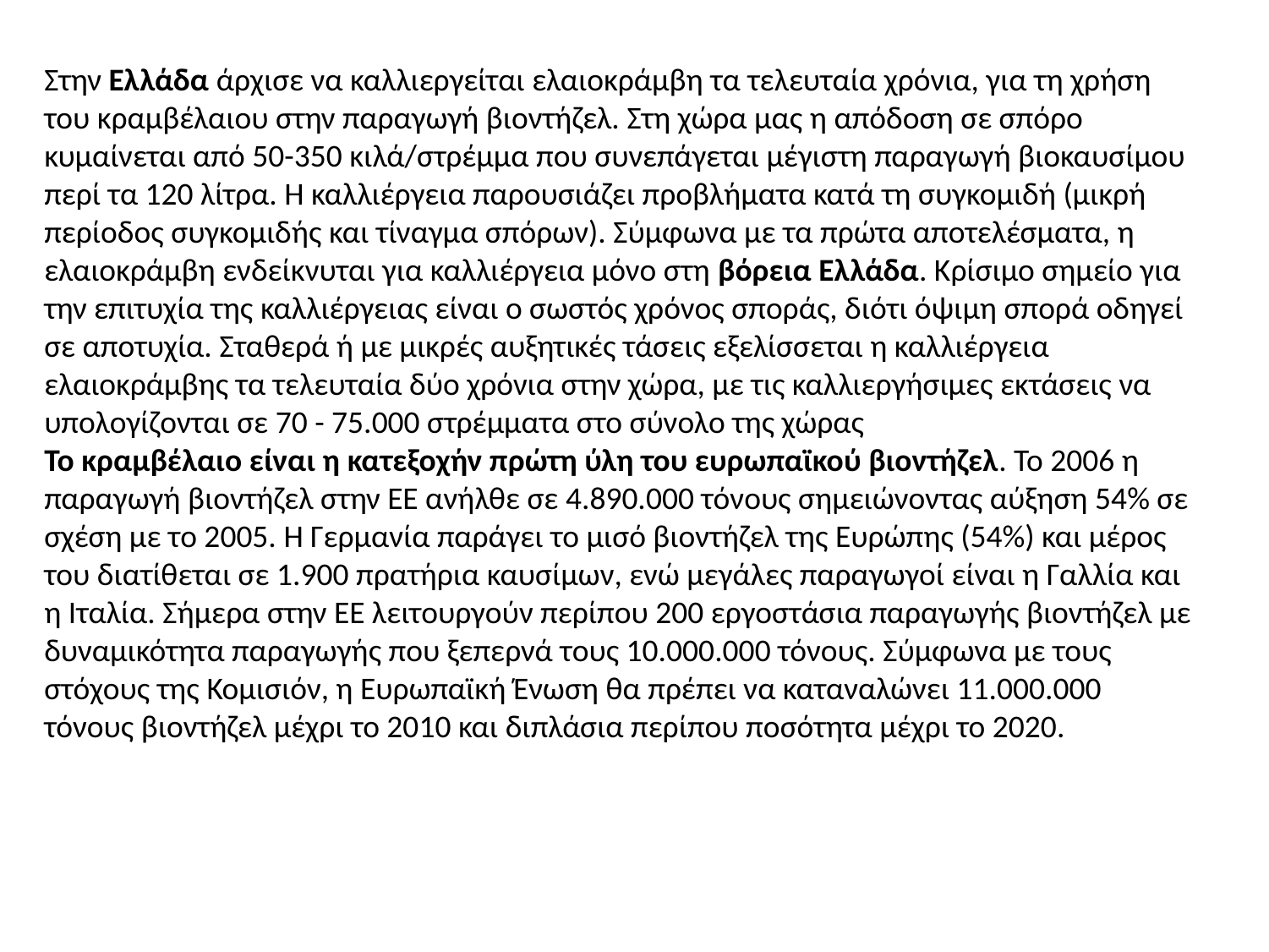

Στην Ελλάδα άρχισε να καλλιεργείται ελαιοκράμβη τα τελευταία χρόνια, για τη χρήση του κραμβέλαιου στην παραγωγή βιοντήζελ. Στη χώρα μας η απόδοση σε σπόρο κυμαίνεται από 50-350 κιλά/στρέμμα που συνεπάγεται μέγιστη παραγωγή βιοκαυσίμου περί τα 120 λίτρα. Η καλλιέργεια παρουσιάζει προβλήματα κατά τη συγκομιδή (μικρή περίοδος συγκομιδής και τίναγμα σπόρων). Σύμφωνα με τα πρώτα αποτελέσματα, η ελαιοκράμβη ενδείκνυται για καλλιέργεια μόνο στη βόρεια Ελλάδα. Κρίσιμο σημείο για την επιτυχία της καλλιέργειας είναι ο σωστός χρόνος σποράς, διότι όψιμη σπορά οδηγεί σε αποτυχία. Σταθερά ή με μικρές αυξητικές τάσεις εξελίσσεται η καλλιέργεια ελαιοκράμβης τα τελευταία δύο χρόνια στην χώρα, με τις καλλιεργήσιμες εκτάσεις να υπολογίζονται σε 70 - 75.000 στρέμματα στο σύνολο της χώρας
Το κραμβέλαιο είναι η κατεξοχήν πρώτη ύλη του ευρωπαϊκού βιοντήζελ. Το 2006 η παραγωγή βιοντήζελ στην ΕΕ ανήλθε σε 4.890.000 τόνους σημειώνοντας αύξηση 54% σε σχέση με το 2005. Η Γερμανία παράγει το μισό βιοντήζελ της Ευρώπης (54%) και μέρος του διατίθεται σε 1.900 πρατήρια καυσίμων, ενώ μεγάλες παραγωγοί είναι η Γαλλία και η Ιταλία. Σήμερα στην ΕΕ λειτουργούν περίπου 200 εργοστάσια παραγωγής βιοντήζελ με δυναμικότητα παραγωγής που ξεπερνά τους 10.000.000 τόνους. Σύμφωνα με τους στόχους της Κομισιόν, η Ευρωπαϊκή Ένωση θα πρέπει να καταναλώνει 11.000.000 τόνους βιοντήζελ μέχρι το 2010 και διπλάσια περίπου ποσότητα μέχρι το 2020.